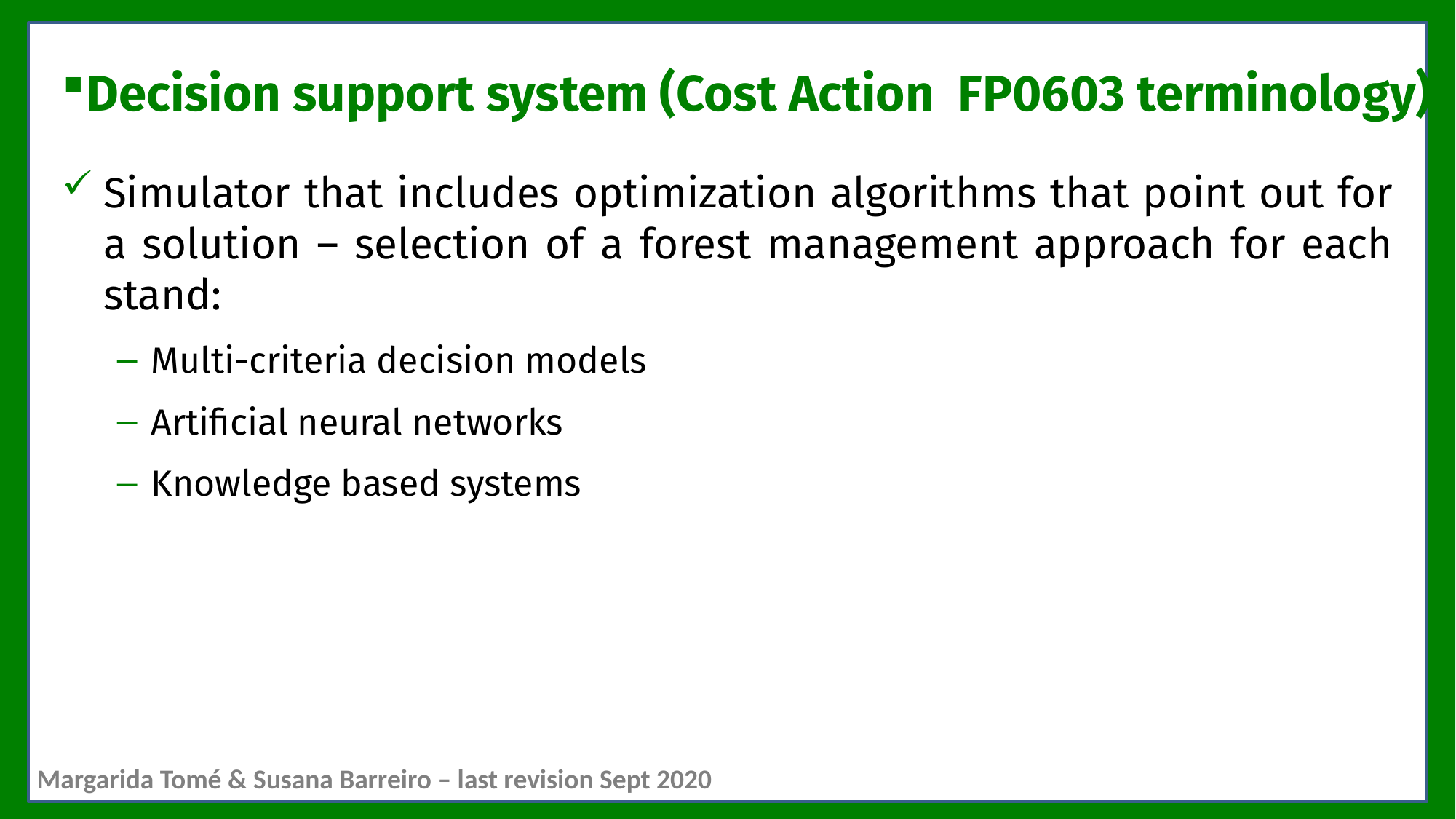

# Decision support system (Cost Action  FP0603 terminology)
Simulator that includes optimization algorithms that point out for a solution – selection of a forest management approach for each stand:
Multi-criteria decision models
Artificial neural networks
Knowledge based systems